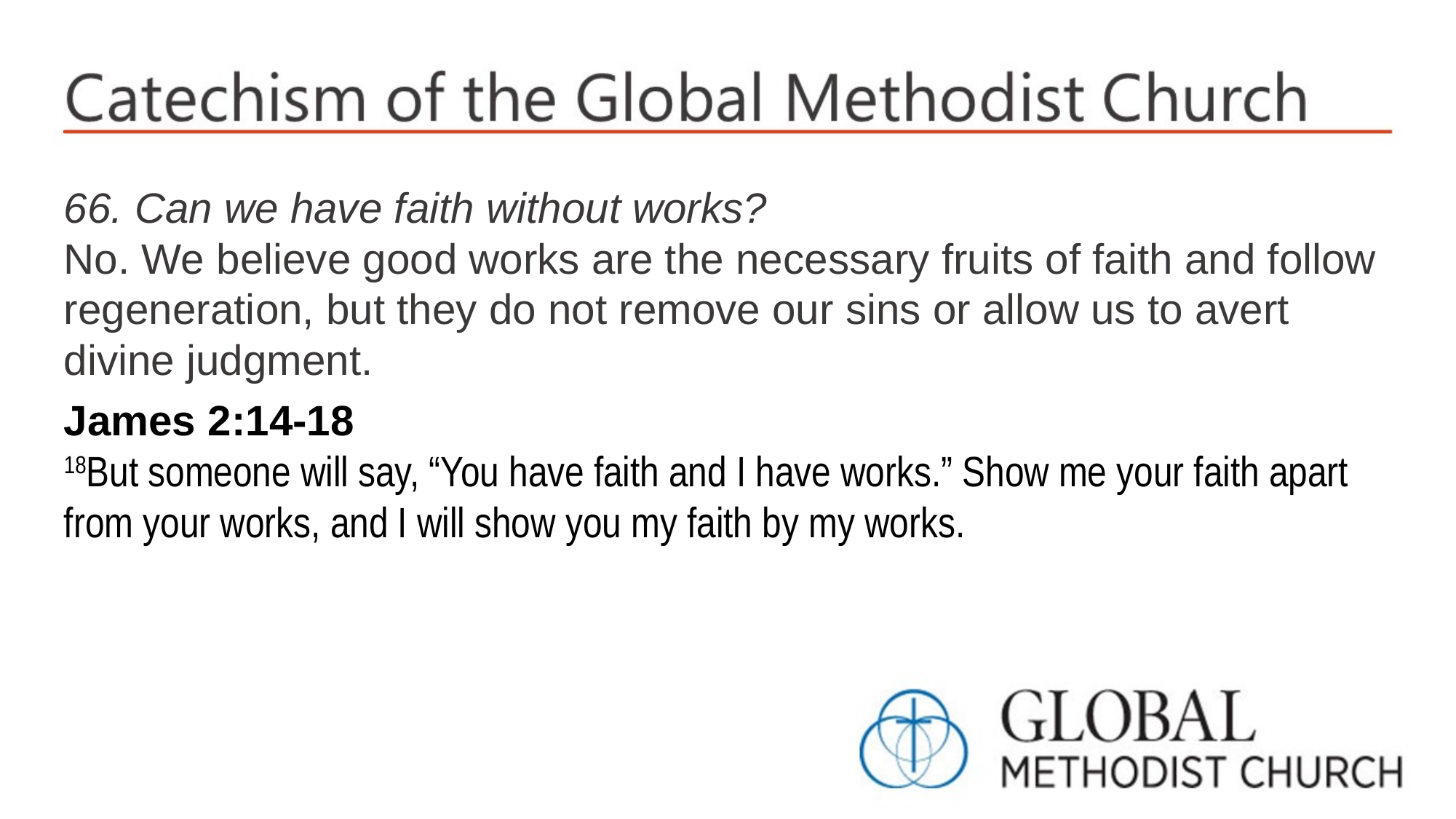

66. Can we have faith without works?
No. We believe good works are the necessary fruits of faith and follow regeneration, but they do not remove our sins or allow us to avert divine judgment.
James 2:14-18
18But someone will say, “You have faith and I have works.” Show me your faith apart from your works, and I will show you my faith by my works.